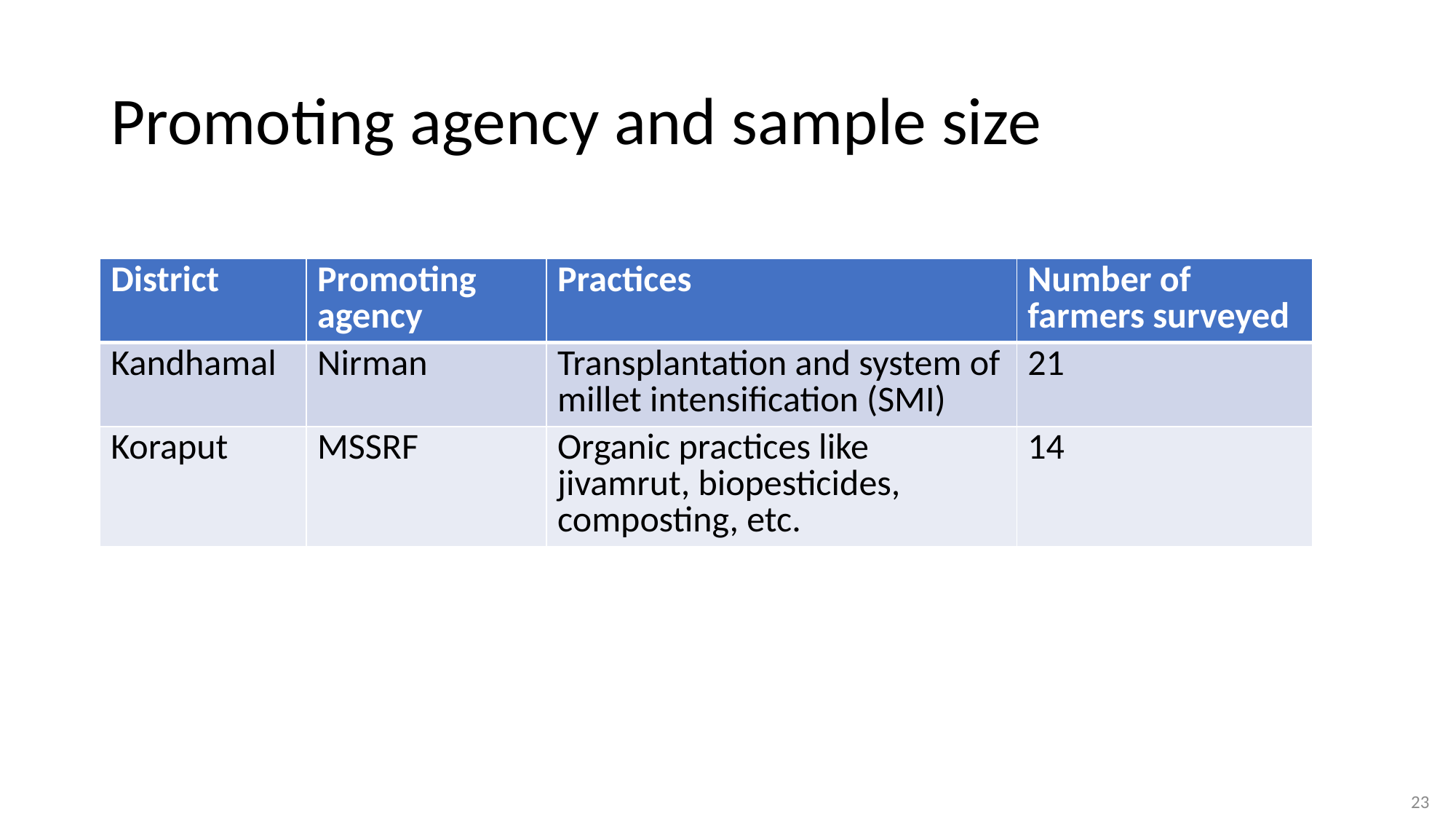

# Promoting agency and sample size
| District | Promoting agency | Practices | Number of farmers surveyed |
| --- | --- | --- | --- |
| Kandhamal | Nirman | Transplantation and system of millet intensification (SMI) | 21 |
| Koraput | MSSRF | Organic practices like jivamrut, biopesticides, composting, etc. | 14 |
23